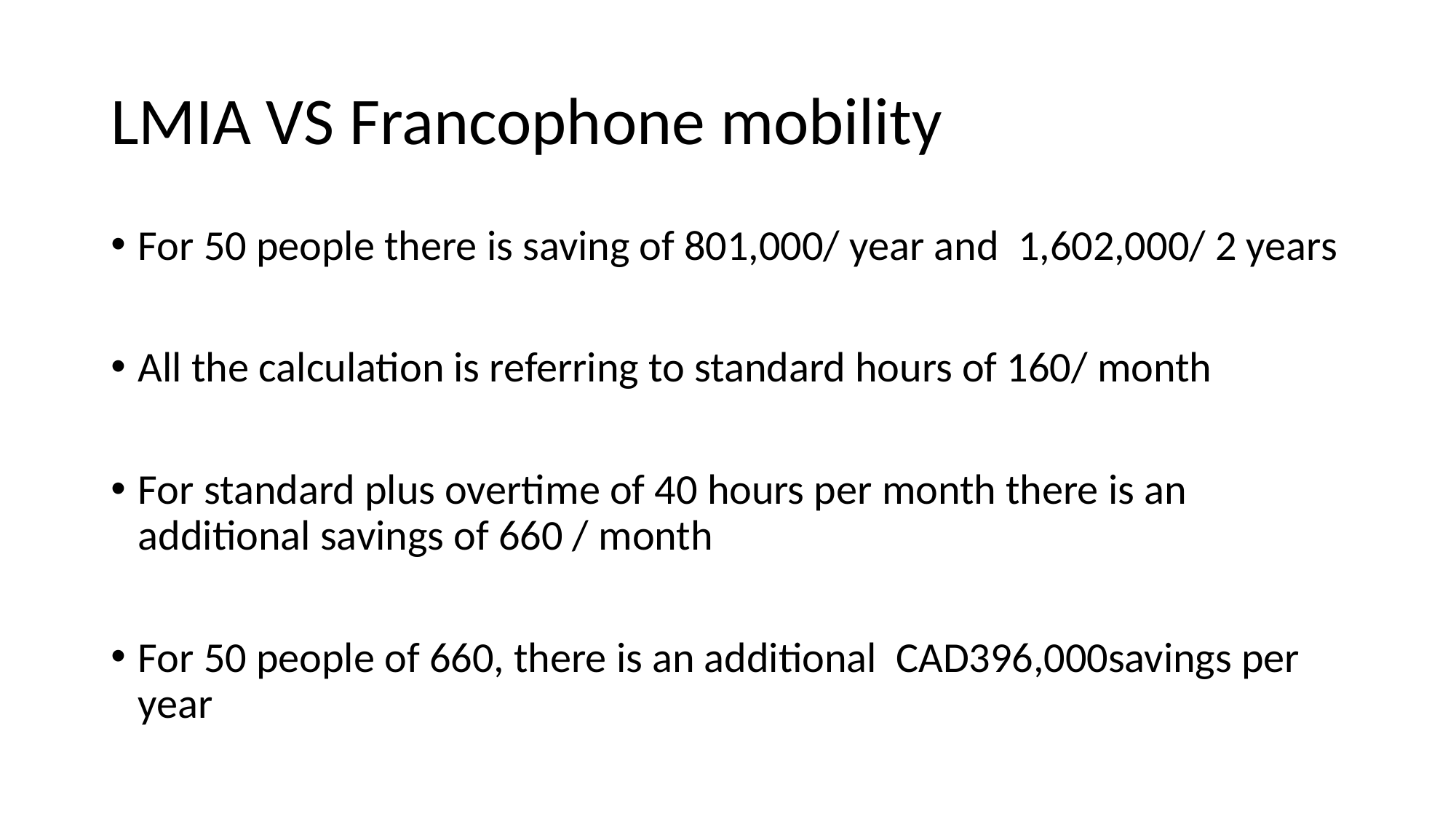

# LMIA VS Francophone mobility
For 50 people there is saving of 801,000/ year and  1,602,000/ 2 years

All the calculation is referring to standard hours of 160/ month

For standard plus overtime of 40 hours per month there is an additional savings of 660 / month

For 50 people of 660, there is an additional  CAD396,000savings per year